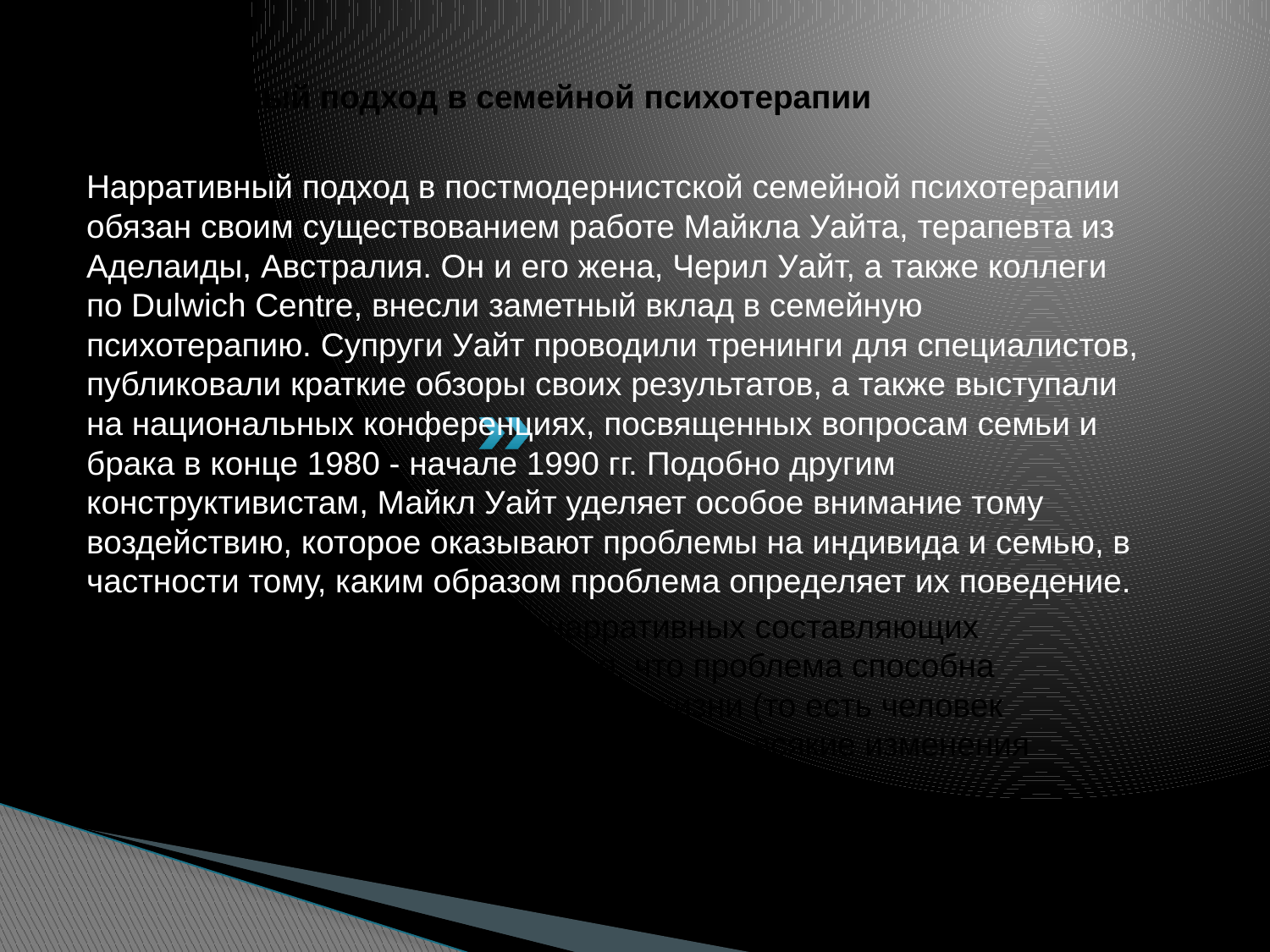

Нарративный подход в семейной психотерапии

Нарративный подход в постмодернистской семейной психотерапии обязан своим существованием работе Майкла Уайта, терапевта из Аделаиды, Австралия. Он и его жена, Черил Уайт, а также коллеги по Dulwich Centre, внесли заметный вклад в семейную психотерапию. Супруги Уайт проводили тренинги для специалистов, публиковали краткие обзоры своих результатов, а также выступали на национальных конференциях, посвященных вопросам семьи и брака в конце 1980 - начале 1990 гг. Подобно другим конструктивистам, Майкл Уайт уделяет особое внимание тому воздействию, которое оказывают проблемы на индивида и семью, в частности тому, каким образом проблема определяет их поведение.
Майкл Уайт делает акцент на нарративных составляющих человеческого поведения, полагая, что проблема способна пронизать рассказ человека о своей жизни (то есть человек начинает думать и говорить о себе так, что всякие изменения представляются невозможными).